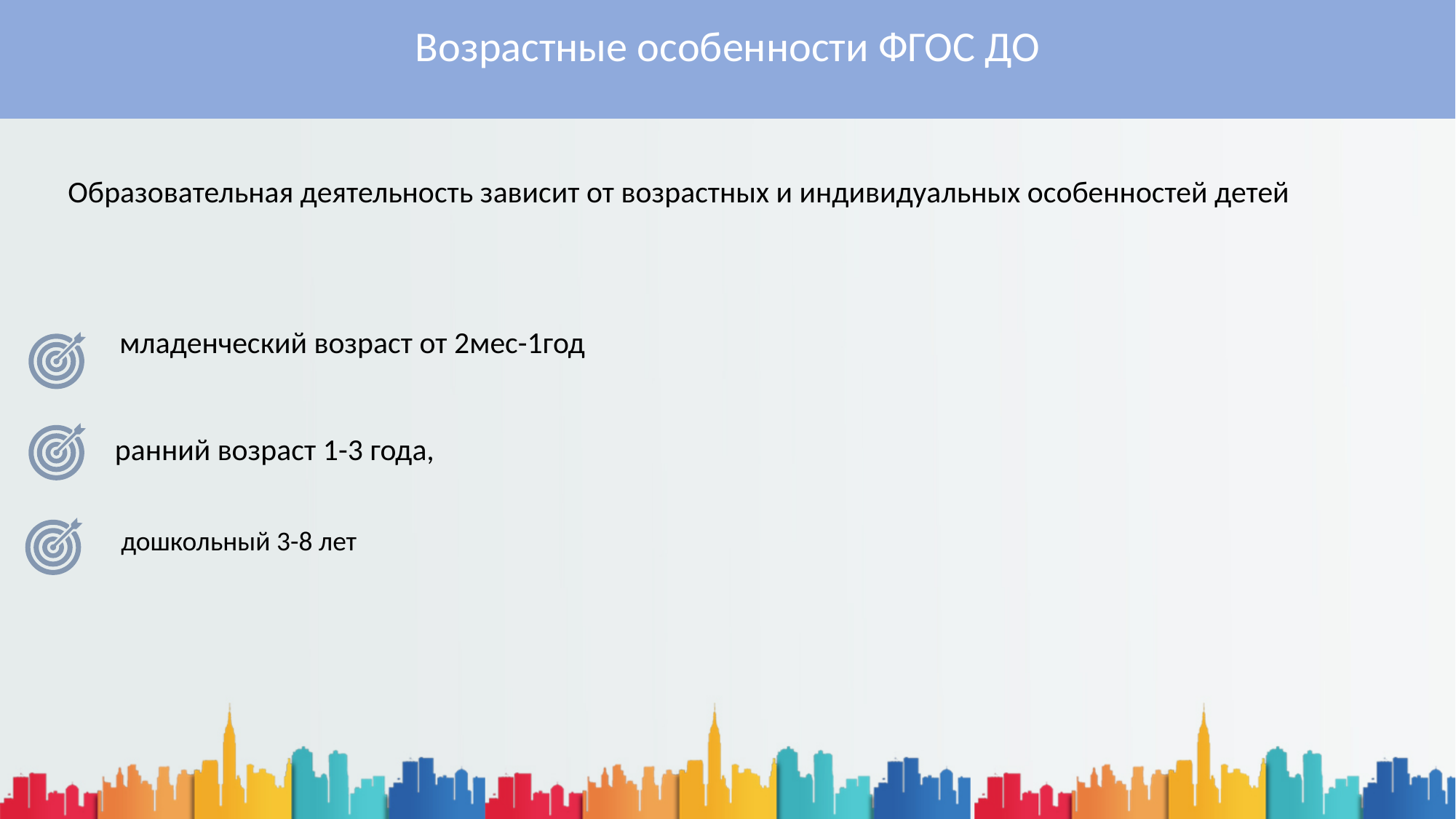

# Возрастные особенности ФГОС ДО
Образовательная деятельность зависит от возрастных и индивидуальных особенностей детей
младенческий возраст от 2мес-1год

ранний возраст 1-3 года,

дошкольный 3-8 лет